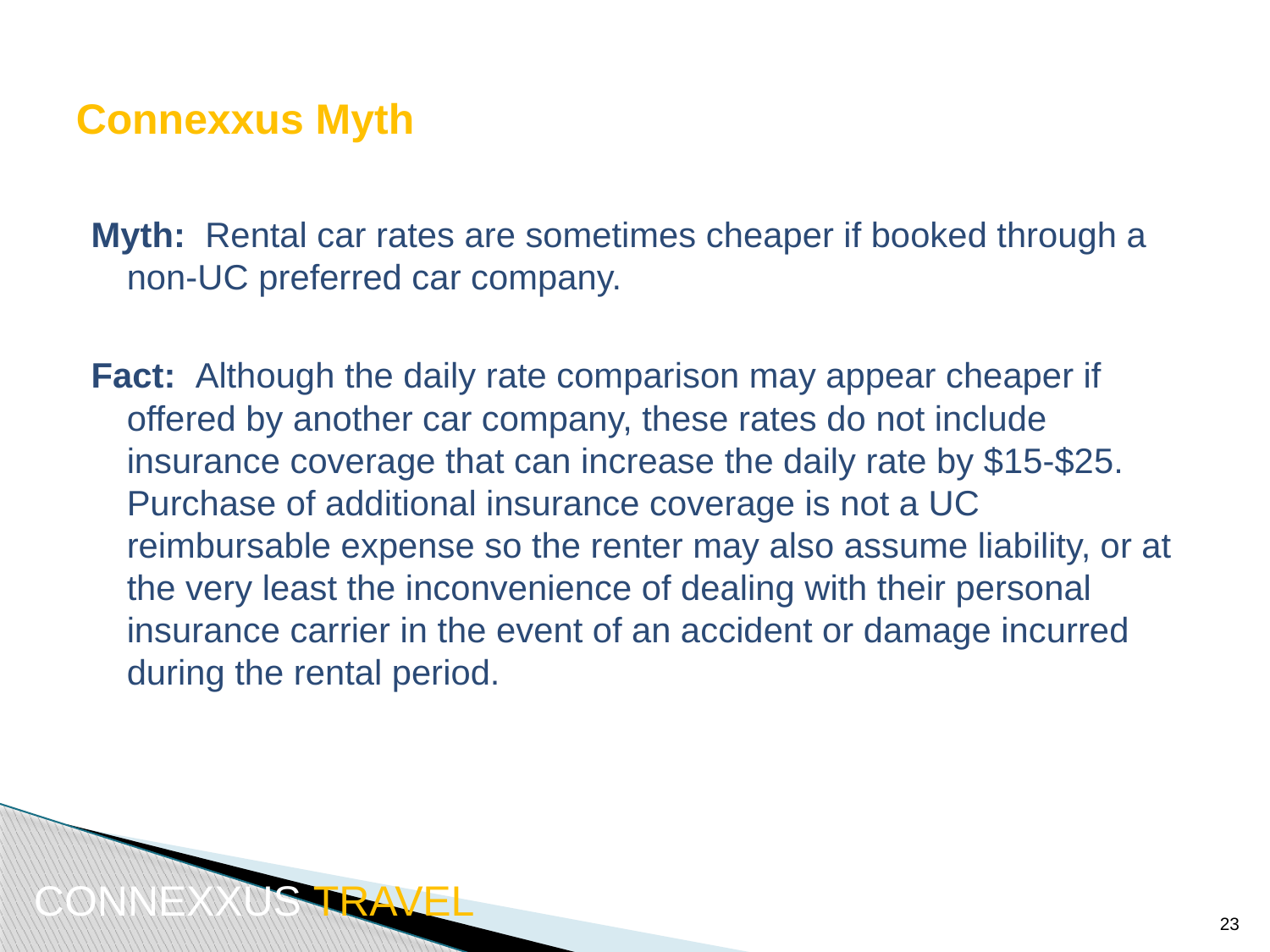

# Connexxus Myth
Myth:  Rental car rates are sometimes cheaper if booked through a non-UC preferred car company.

Fact:  Although the daily rate comparison may appear cheaper if offered by another car company, these rates do not include insurance coverage that can increase the daily rate by $15-$25.  Purchase of additional insurance coverage is not a UC reimbursable expense so the renter may also assume liability, or at the very least the inconvenience of dealing with their personal insurance carrier in the event of an accident or damage incurred during the rental period.
CONNEXXUS TRAVEL
23